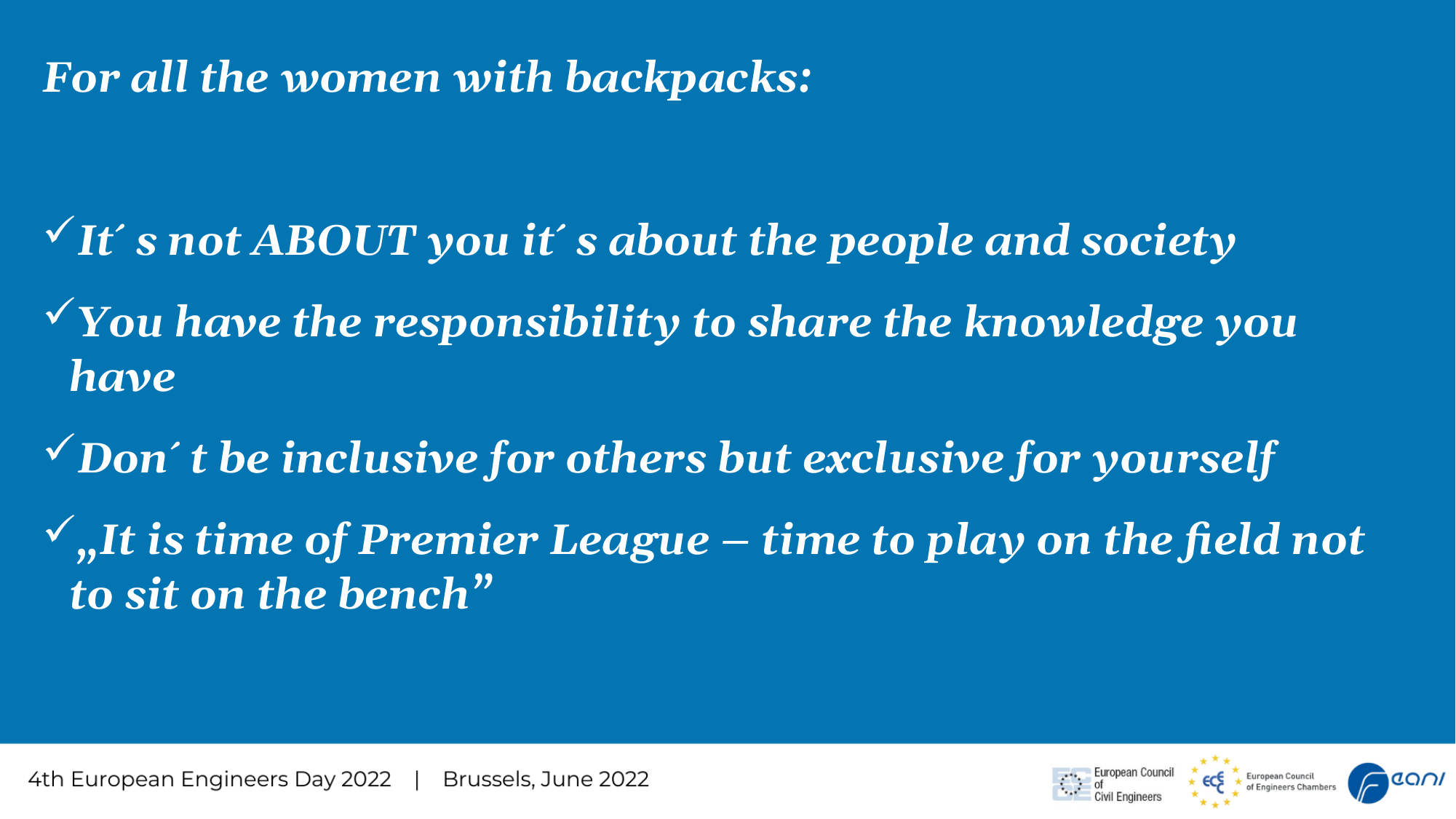

For all the women with backpacks:

It´s not ABOUT you it´s about the people and society
You have the responsibility to share the knowledge you have
Don´t be inclusive for others but exclusive for yourself
„It is time of Premier League – time to play on the field not to sit on the bench”